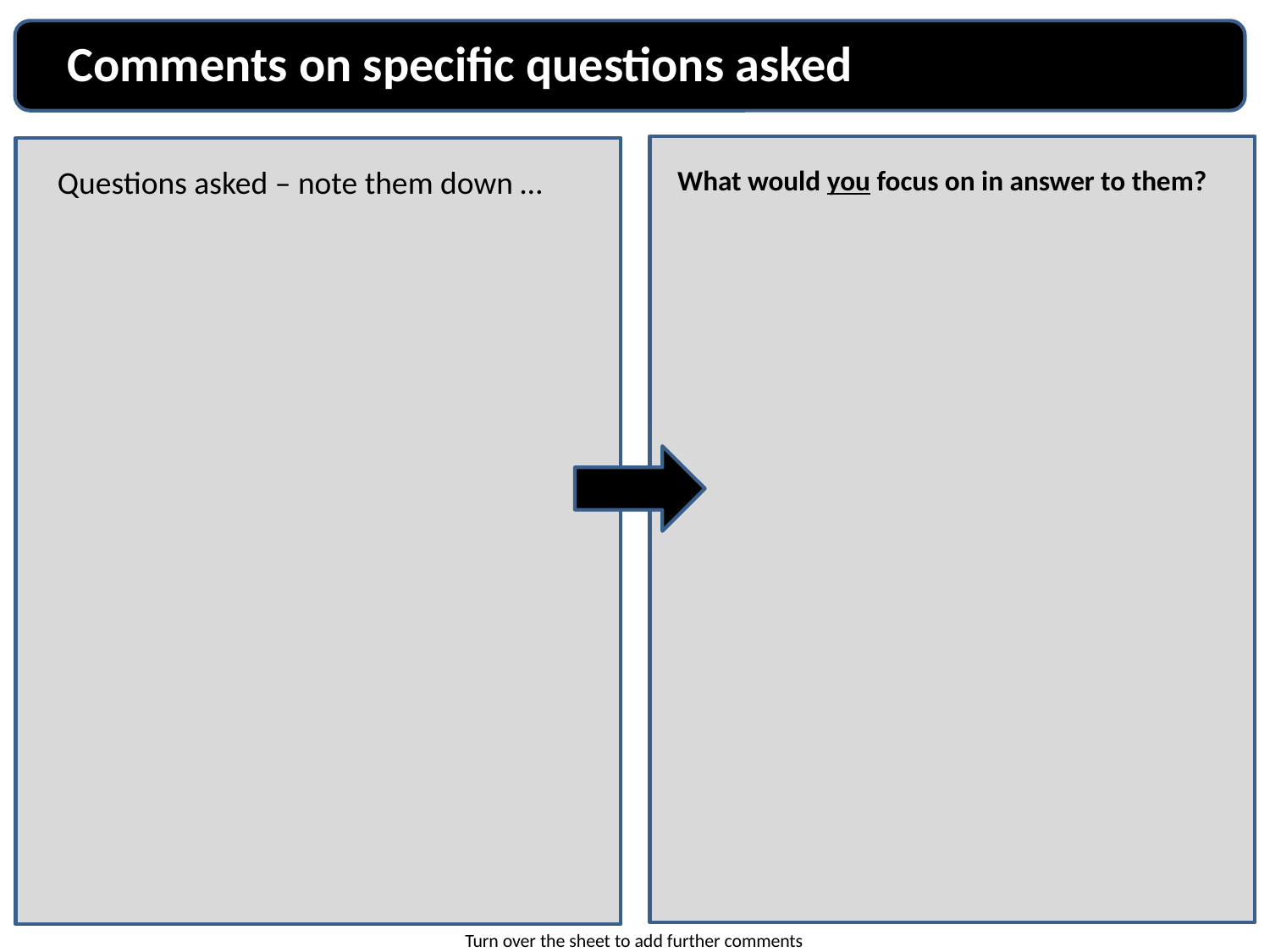

Comments on specific questions asked

Questions asked – note them down …
What would you focus on in answer to them?

Turn over the sheet to add further comments